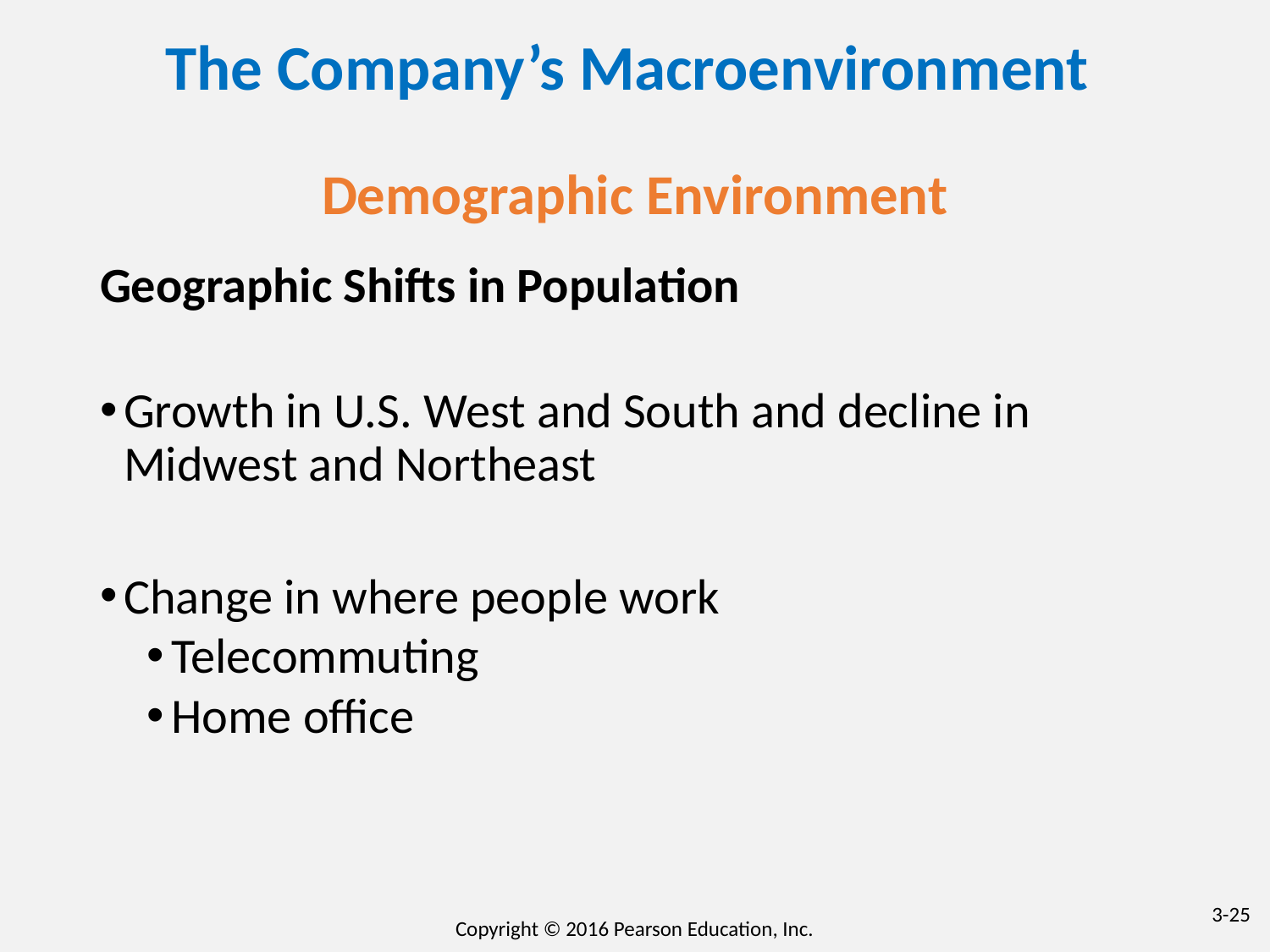

# The Company’s Macroenvironment
Demographic Environment
Geographic Shifts in Population

Growth in U.S. West and South and decline in Midwest and Northeast

Change in where people work
Telecommuting
Home office
3-25
Copyright © 2016 Pearson Education, Inc.